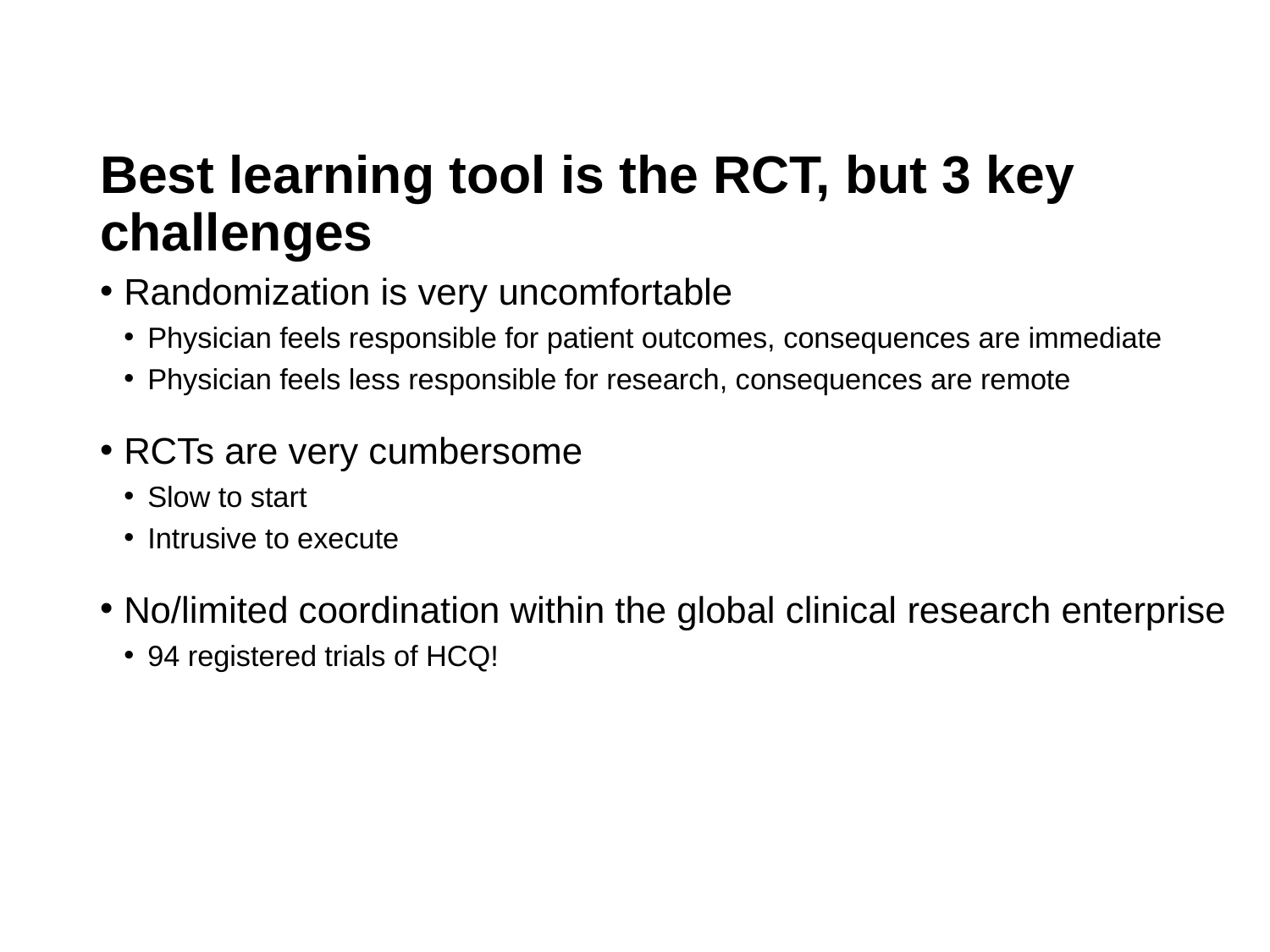

# Best learning tool is the RCT, but 3 key challenges
Randomization is very uncomfortable
Physician feels responsible for patient outcomes, consequences are immediate
Physician feels less responsible for research, consequences are remote
RCTs are very cumbersome
Slow to start
Intrusive to execute
No/limited coordination within the global clinical research enterprise
94 registered trials of HCQ!